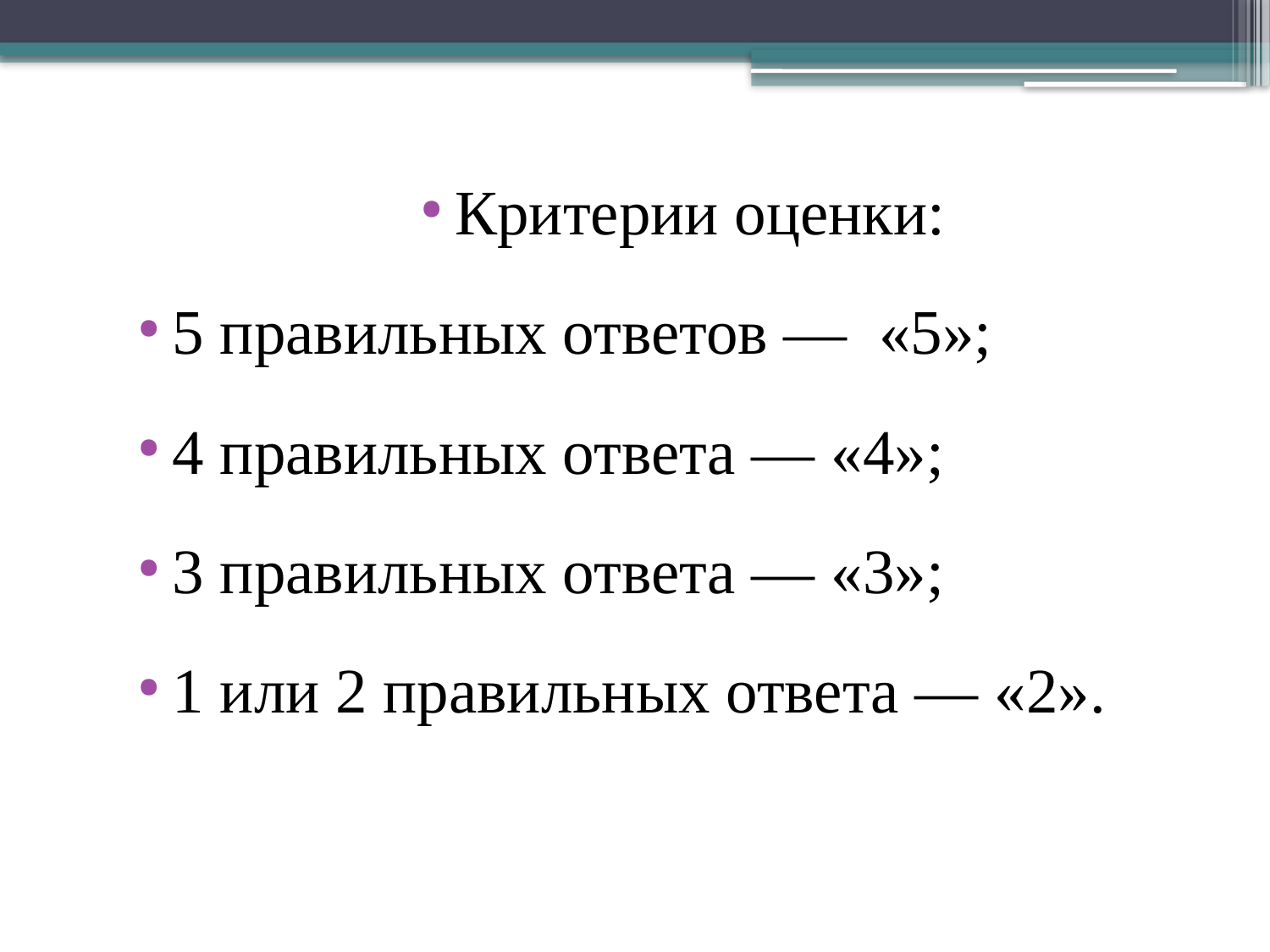

Критерии оценки:
5 правильных ответов —  «5»;
4 правильных ответа — «4»;
3 правильных ответа — «3»;
1 или 2 правильных ответа — «2».